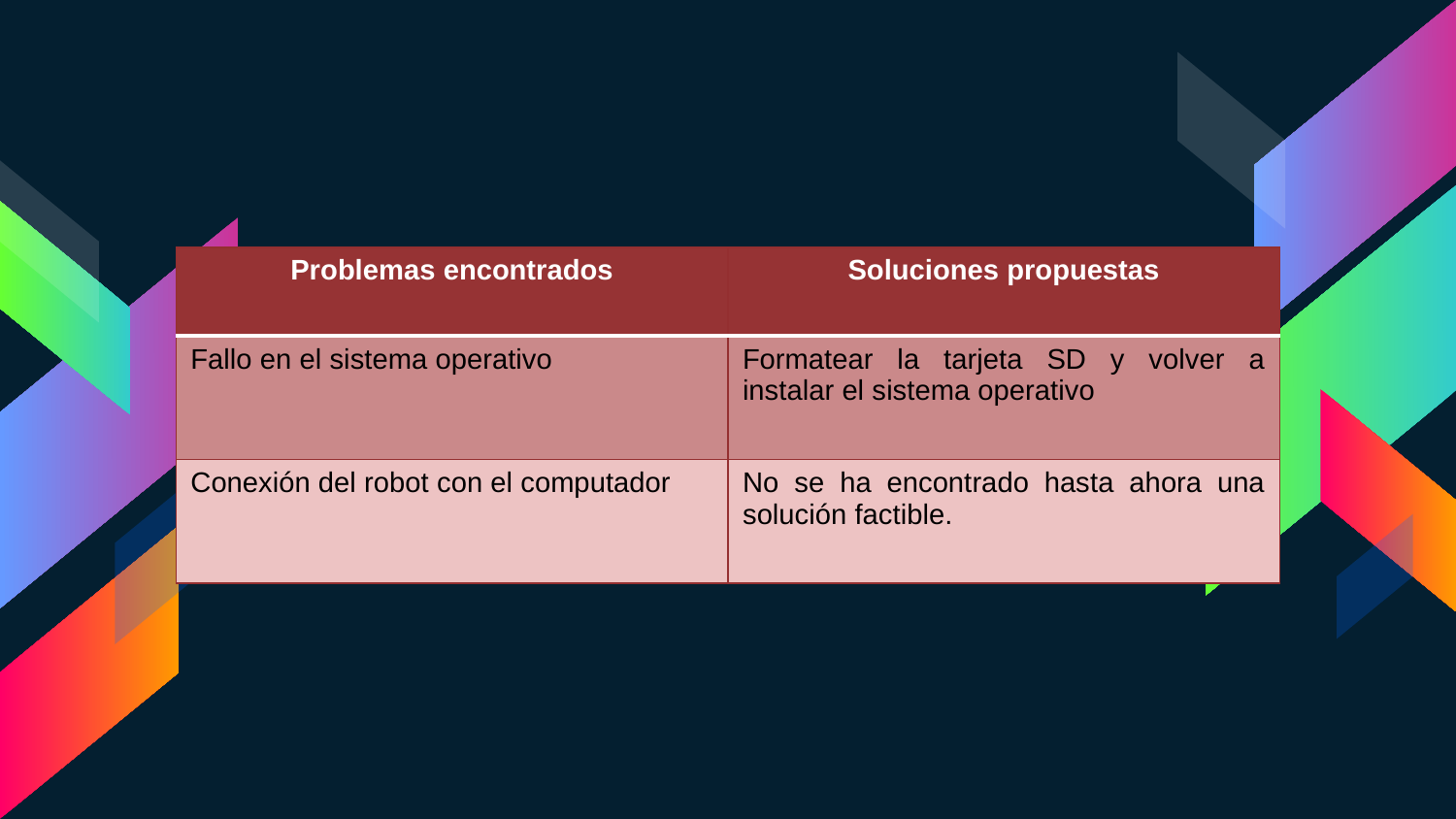

| Problemas encontrados | Soluciones propuestas |
| --- | --- |
| Fallo en el sistema operativo | Formatear la tarjeta SD y volver a instalar el sistema operativo |
| Conexión del robot con el computador | No se ha encontrado hasta ahora una solución factible. |